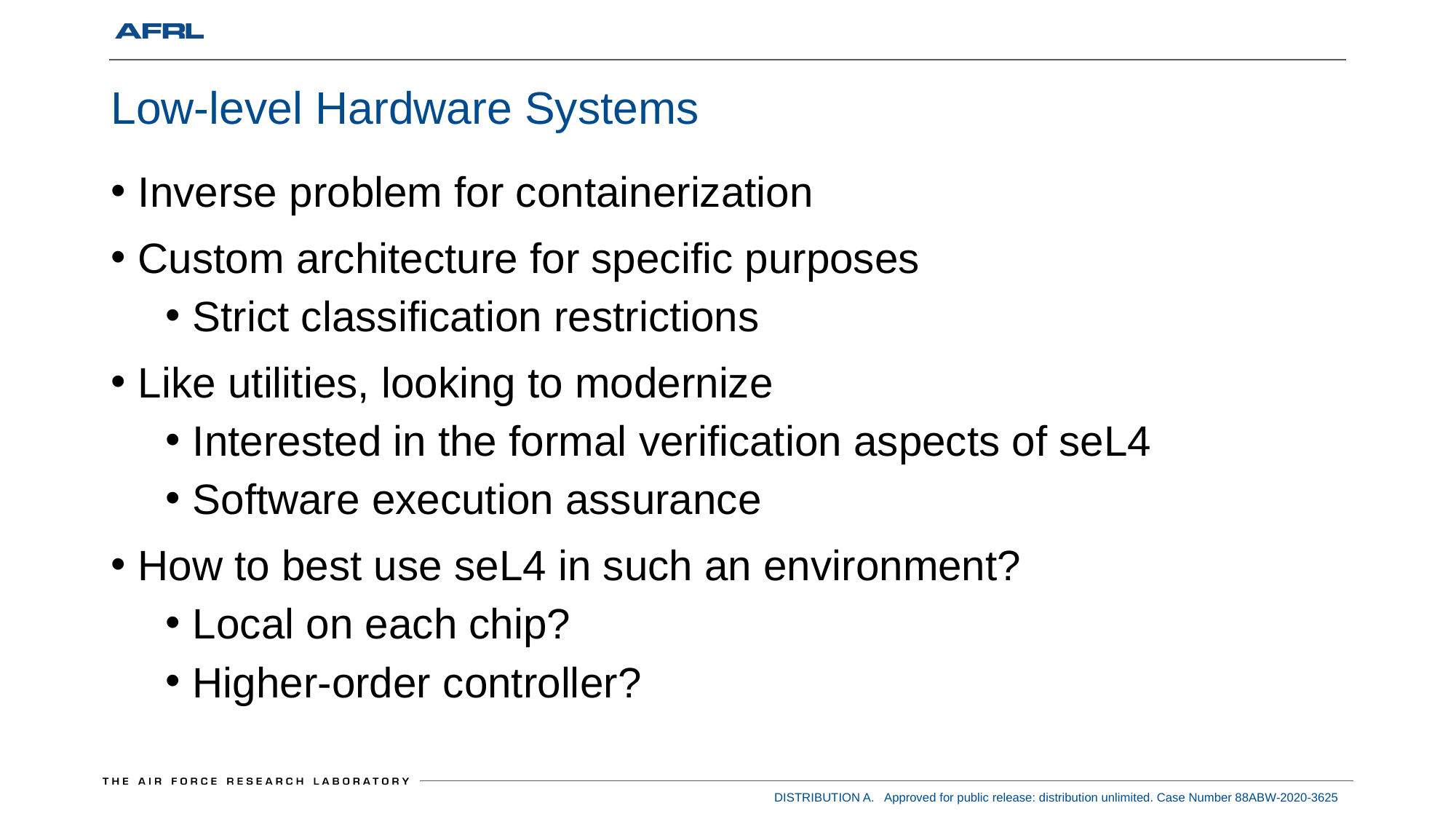

# Low-level Hardware Systems
Inverse problem for containerization
Custom architecture for specific purposes
Strict classification restrictions
Like utilities, looking to modernize
Interested in the formal verification aspects of seL4
Software execution assurance
How to best use seL4 in such an environment?
Local on each chip?
Higher-order controller?
DISTRIBUTION A.   Approved for public release: distribution unlimited. Case Number 88ABW-2020-3625